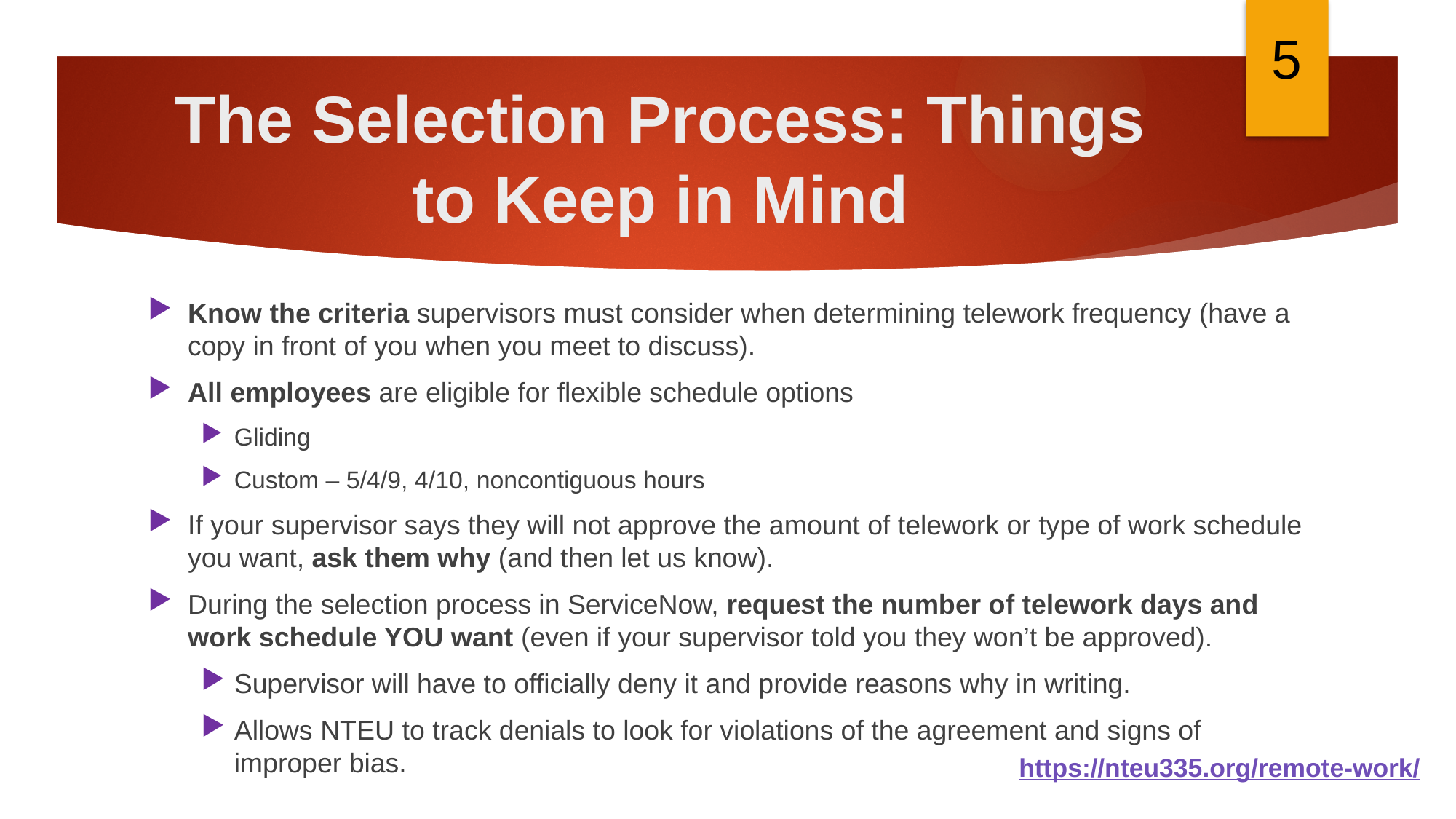

5
# The Selection Process: Things to Keep in Mind
Know the criteria supervisors must consider when determining telework frequency (have a copy in front of you when you meet to discuss).
All employees are eligible for flexible schedule options
Gliding
Custom – 5/4/9, 4/10, noncontiguous hours
If your supervisor says they will not approve the amount of telework or type of work schedule you want, ask them why (and then let us know).
During the selection process in ServiceNow, request the number of telework days and work schedule YOU want (even if your supervisor told you they won’t be approved).
Supervisor will have to officially deny it and provide reasons why in writing.
Allows NTEU to track denials to look for violations of the agreement and signs of improper bias.
https://nteu335.org/remote-work/